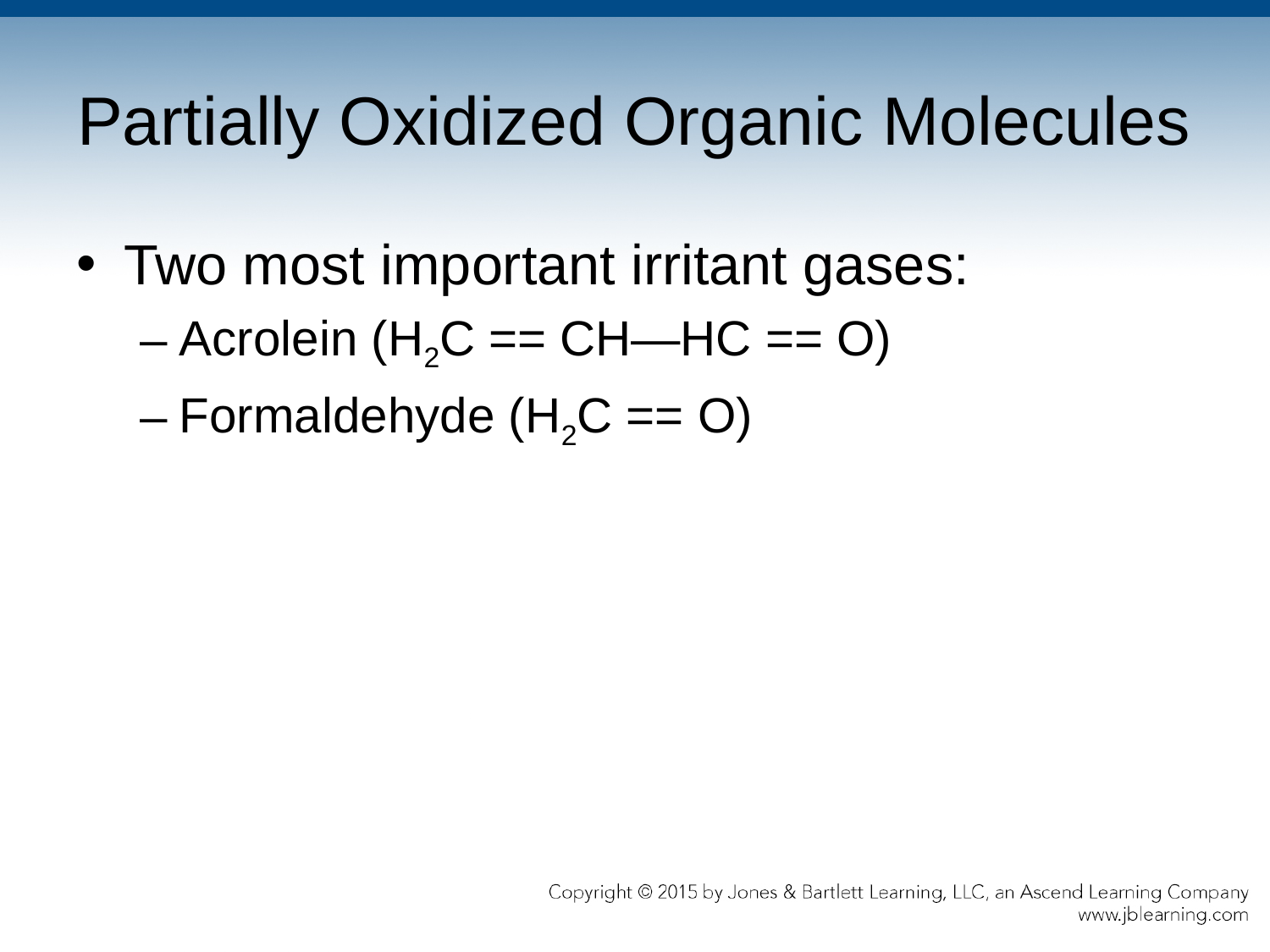

# Partially Oxidized Organic Molecules
Two most important irritant gases:
Acrolein (H2C == CH—HC == O)
Formaldehyde (H2C == O)